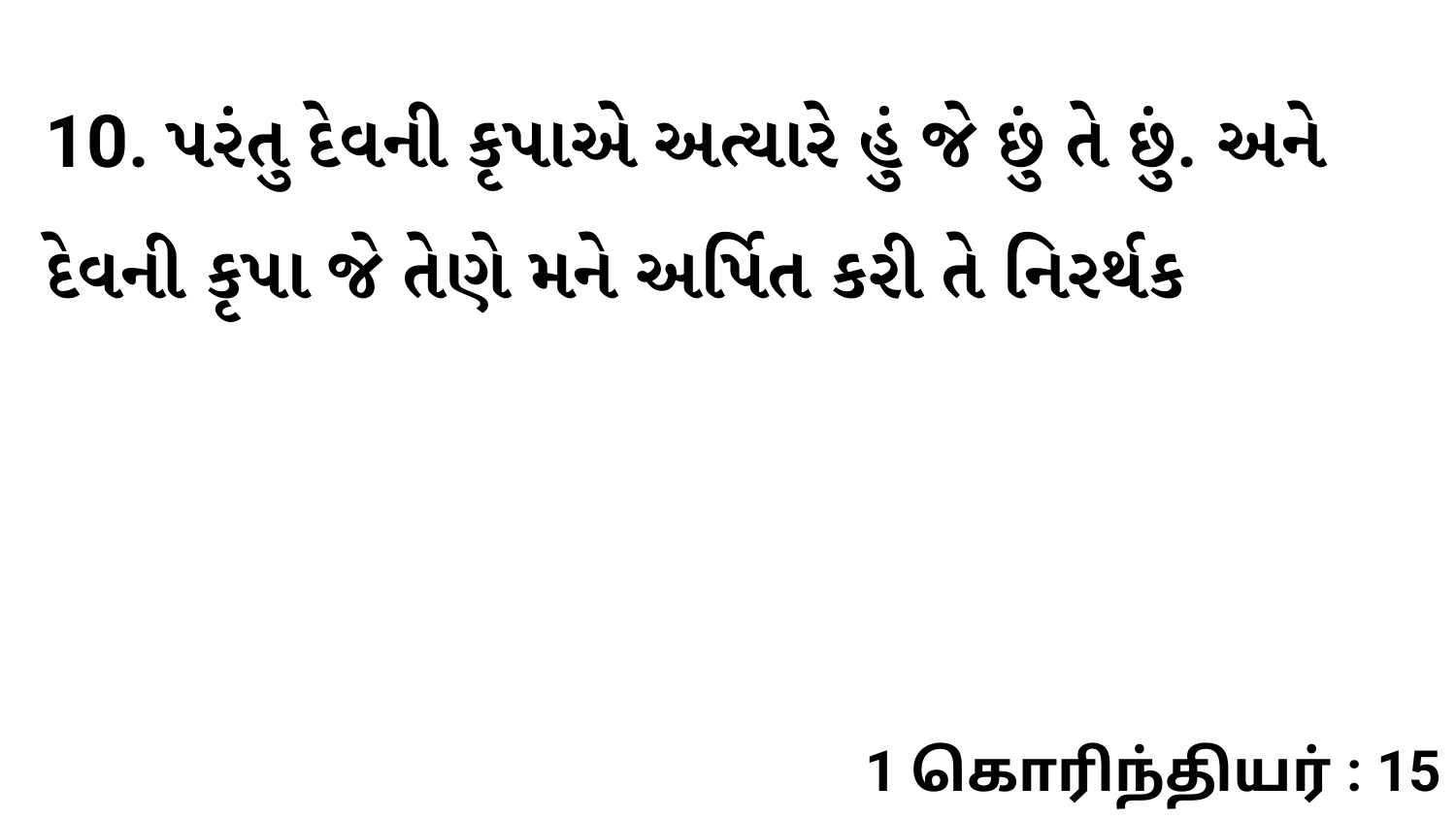

10. પરંતુ દેવની કૃપાએ અત્યારે હું જે છું તે છું. અને દેવની કૃપા જે તેણે મને અર્પિત કરી તે નિરર્થક
1 கொரிந்தியர் : 15